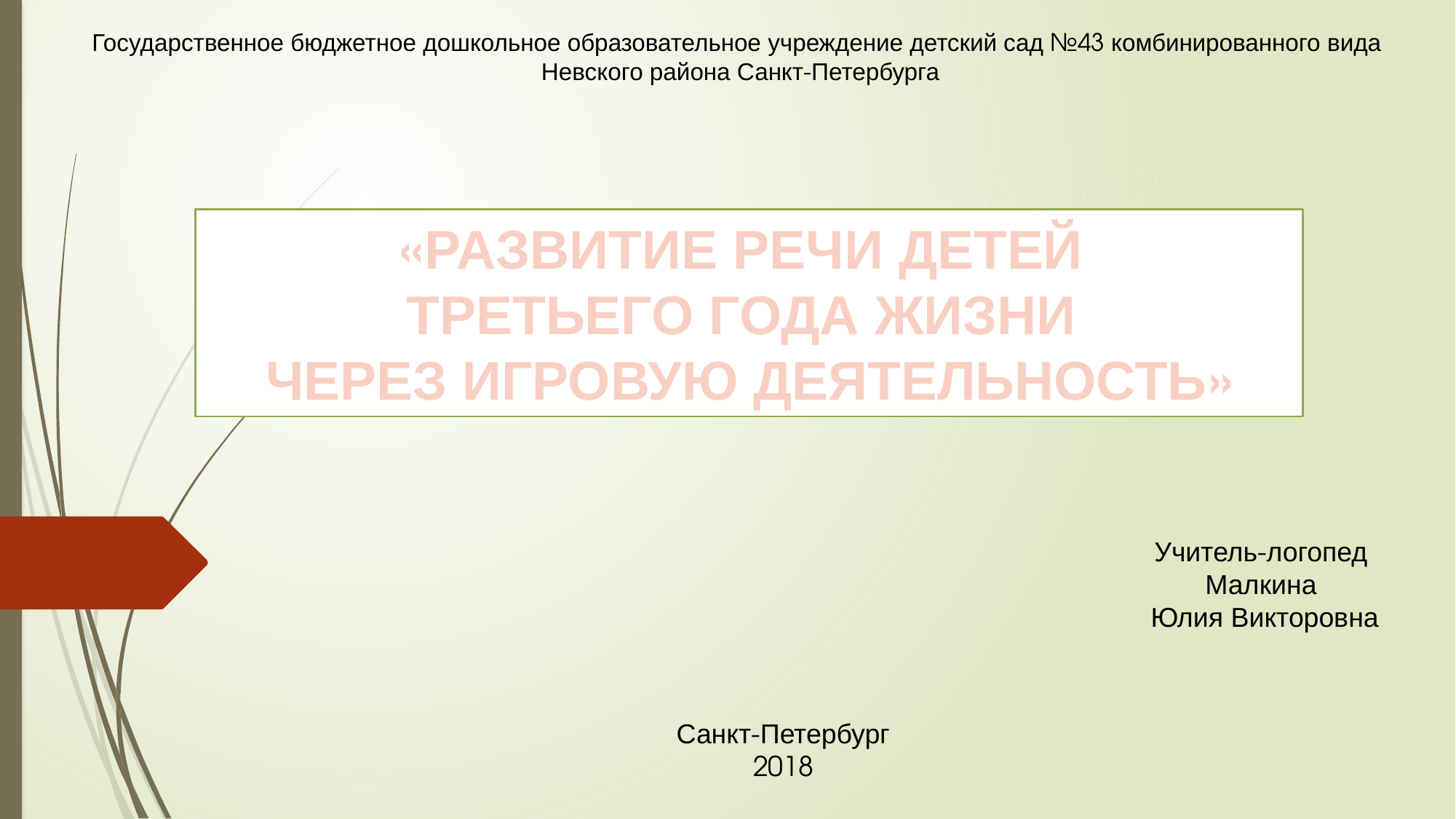

Государственное бюджетное дошкольное образовательное учреждение детский сад №43 комбинированного вида
Невского района Санкт-Петербурга
#
«РАЗВИТИЕ РЕЧИ ДЕТЕЙ
ТРЕТЬЕГО ГОДА ЖИЗНИ
ЧЕРЕЗ ИГРОВУЮ ДЕЯТЕЛЬНОСТЬ»
Учитель-логопед
Малкина
Юлия Викторовна
Санкт-Петербург
2018